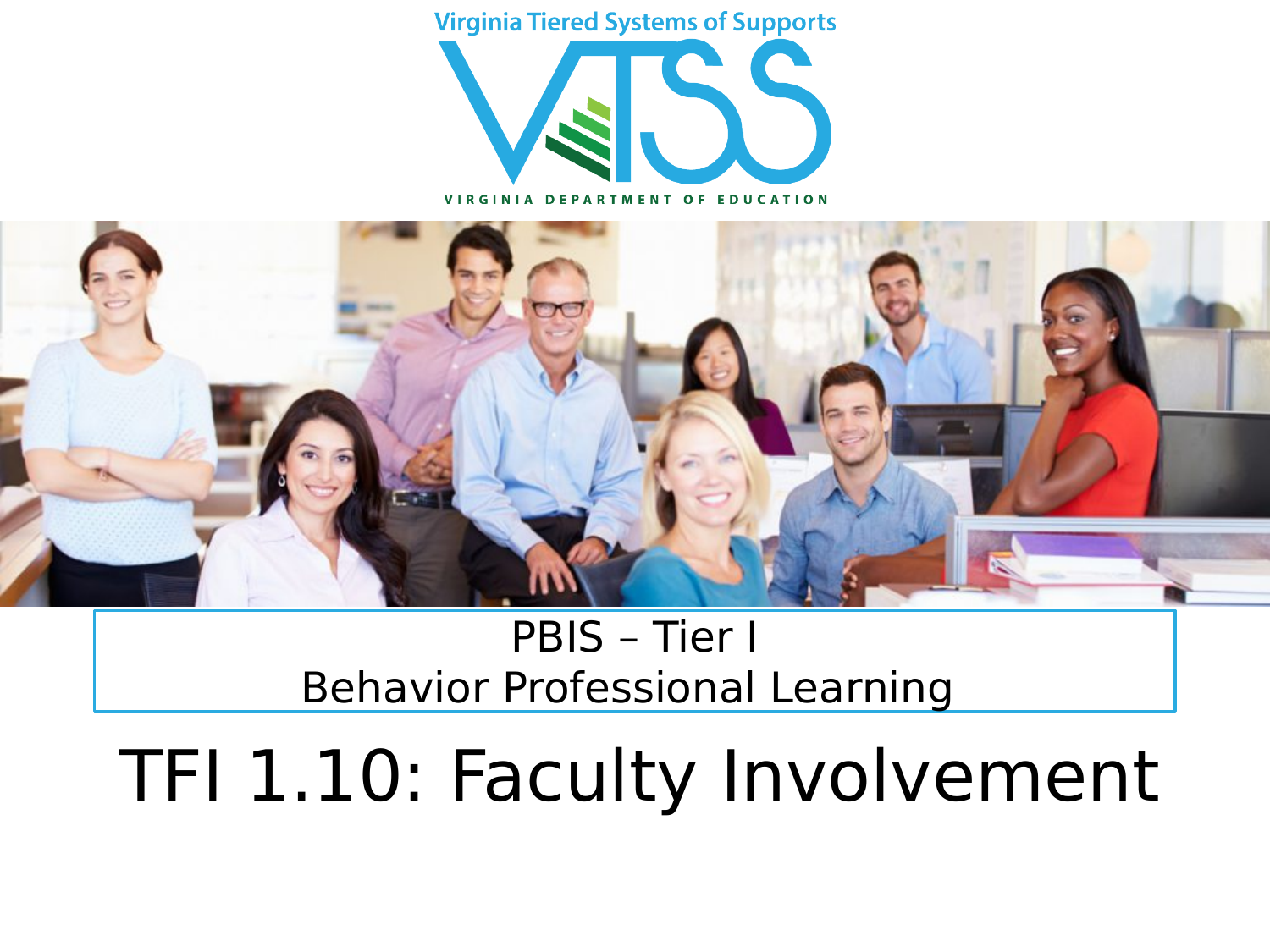

# PBIS – Tier I Behavior Professional Learning
TFI 1.10: Faculty Involvement